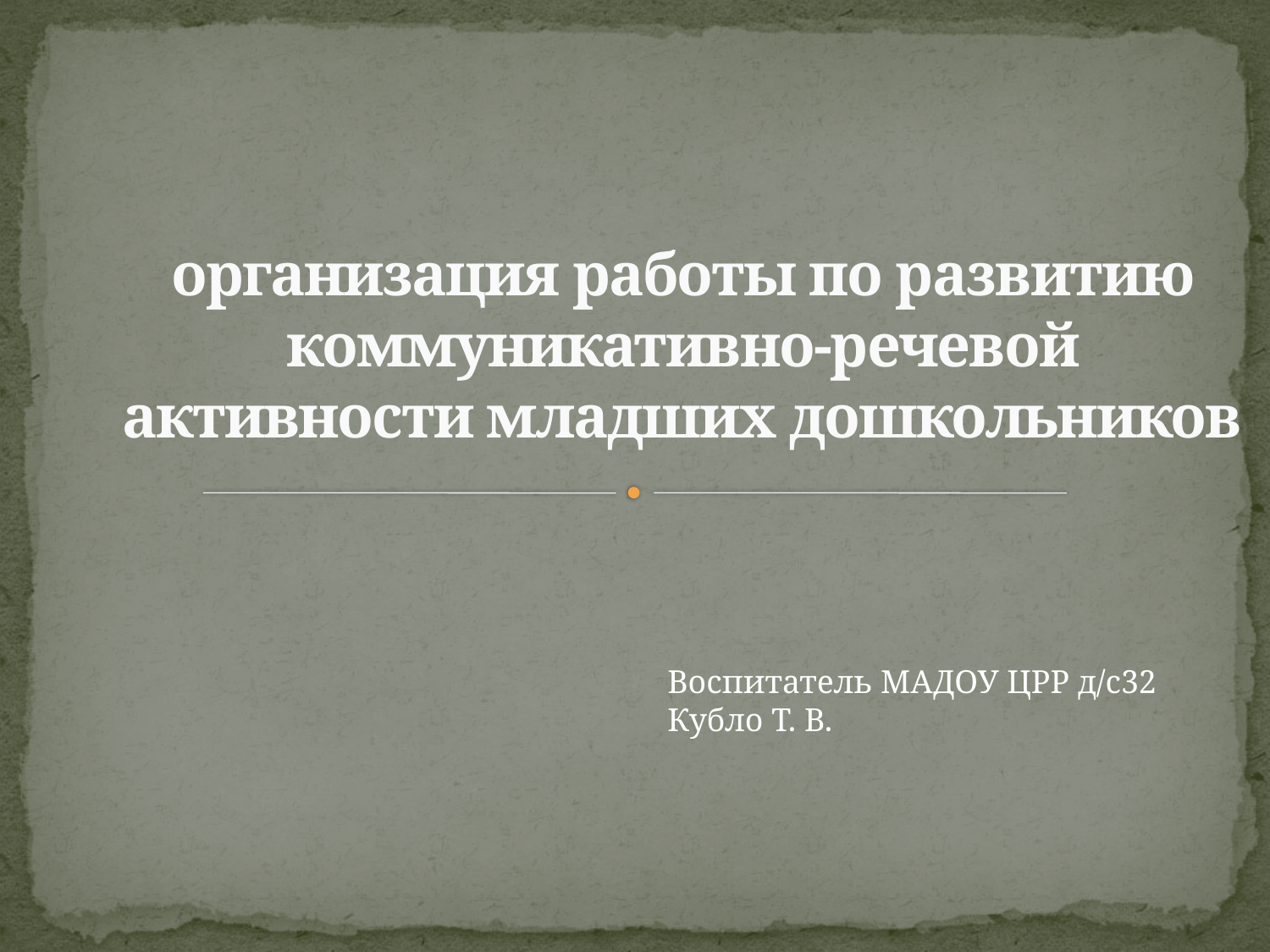

# организация работы по развитию коммуникативно-речевой активности младших дошкольников
Воспитатель МАДОУ ЦРР д/с32
Кубло Т. В.